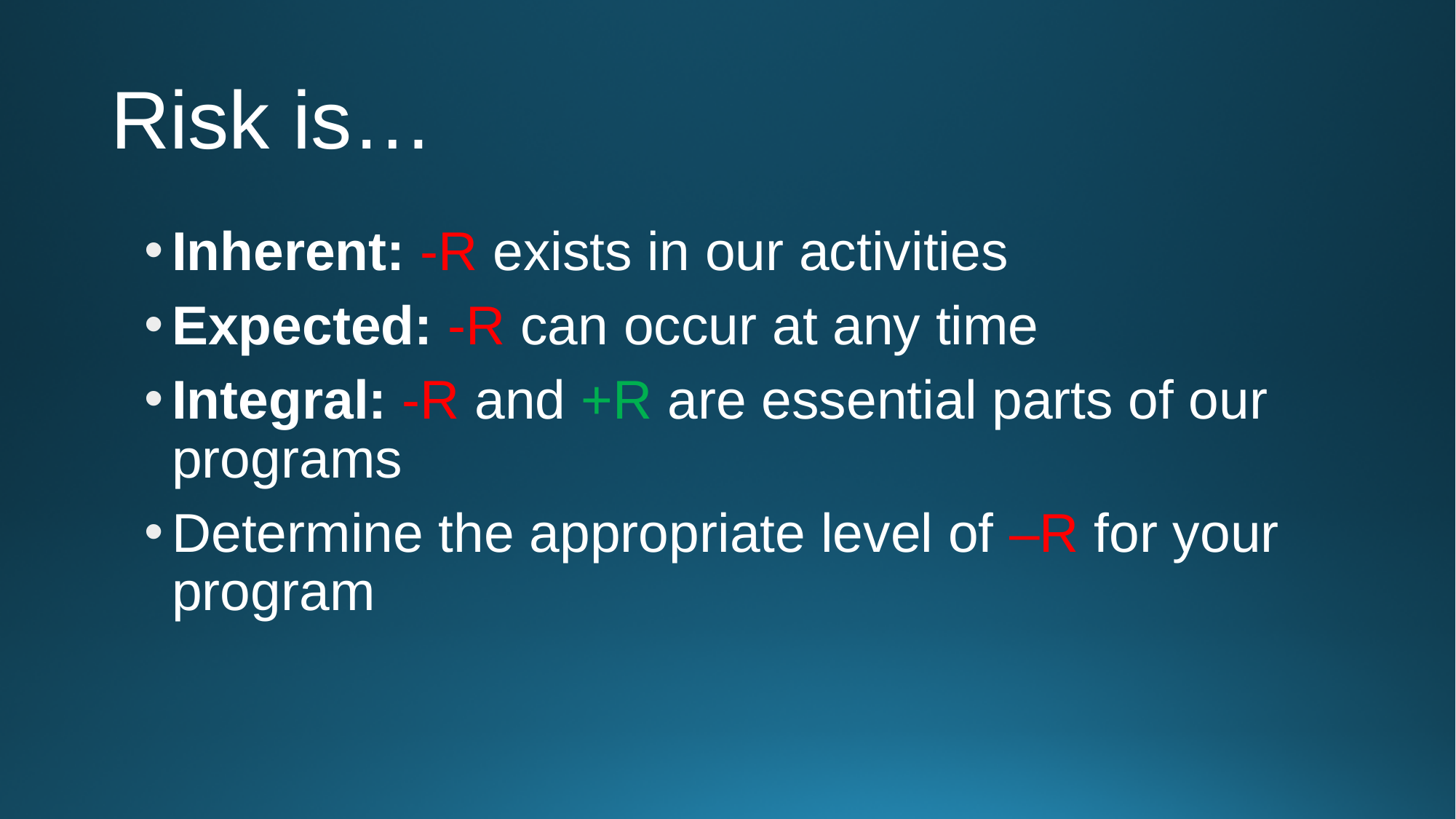

# Risk is…
Inherent: -R exists in our activities
Expected: -R can occur at any time
Integral: -R and +R are essential parts of our programs
Determine the appropriate level of –R for your  program